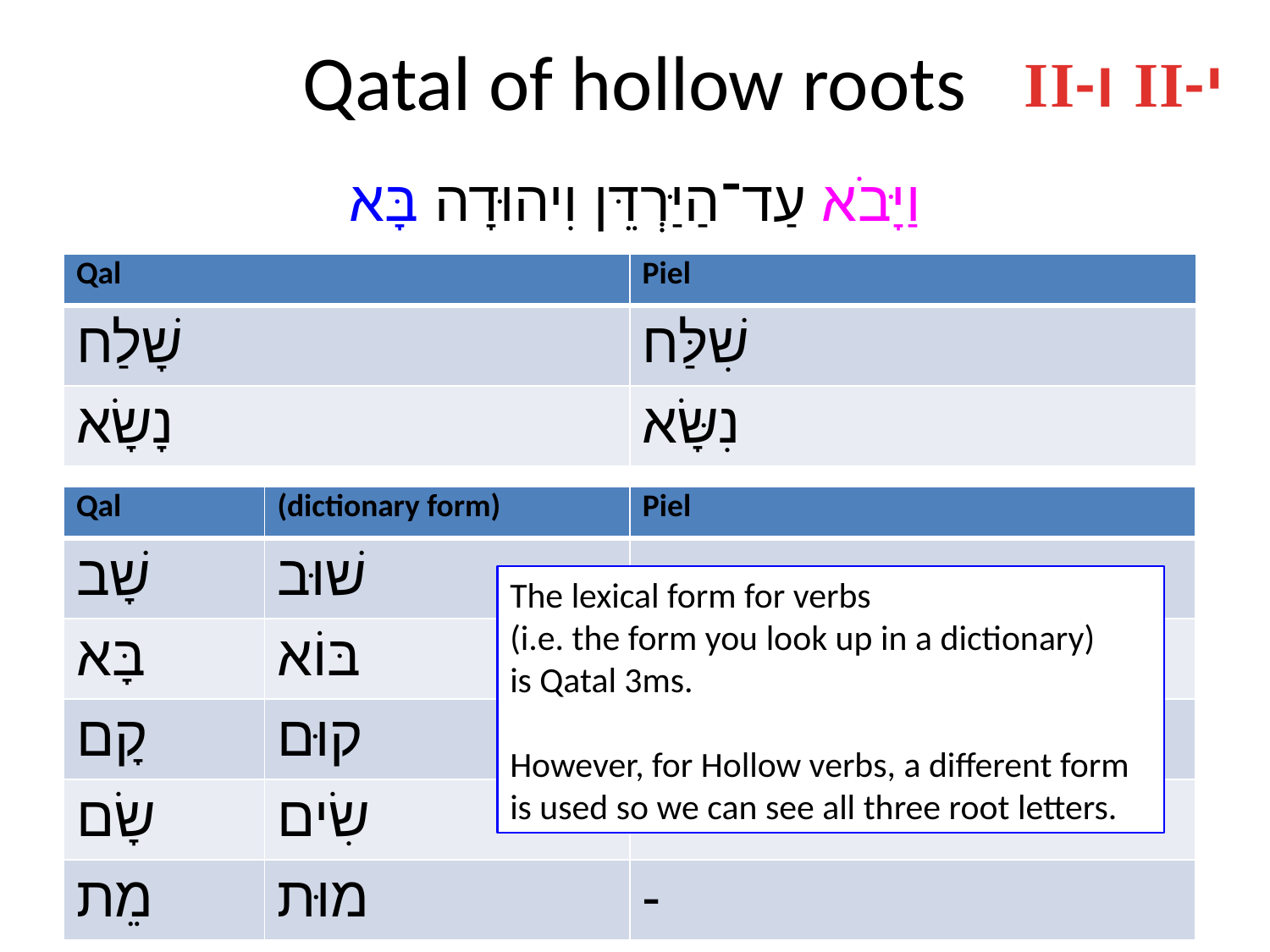

# Qatal of hollow roots
II-י
II-ו
וַיָּבֹא עַד־הַיַּרְדֵּן וִיהוּדָה בָּא
| Qal | Piel |
| --- | --- |
| שָׁלַח | שִׁלַּח |
| נָשָׂא | נִשָּׂא |
| Qal | (dictionary form) | Piel |
| --- | --- | --- |
| שָׁב | שׁוּב | - |
| בָּא | בּוֹא | - |
| קָם | קוּם | קִיַּם only 2x |
| שָׂם | שִׂים | - |
| מֵת | מוּת | - |
The lexical form for verbs
(i.e. the form you look up in a dictionary)
is Qatal 3ms.

However, for Hollow verbs, a different form is used so we can see all three root letters.